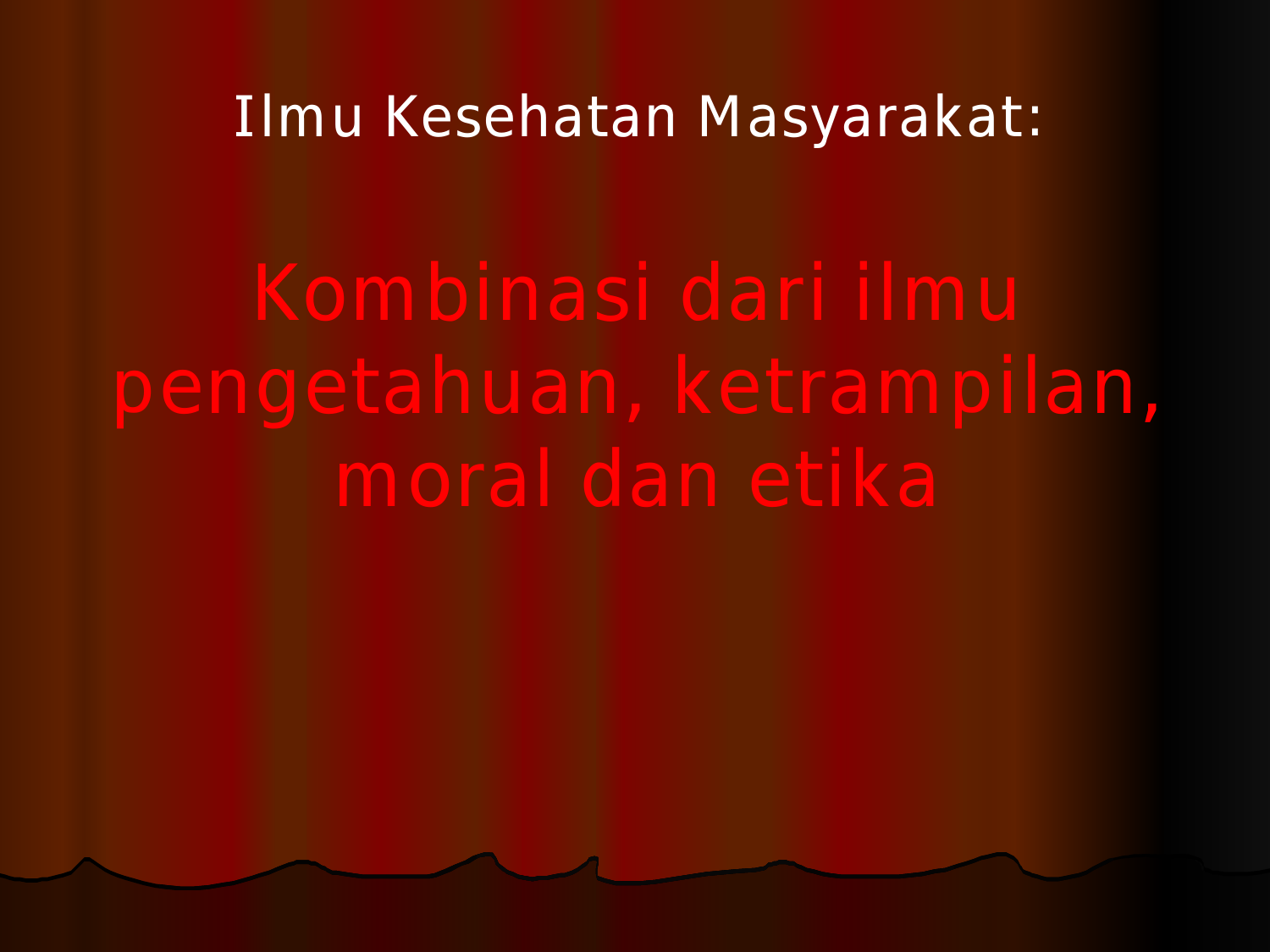

Ilmu Kesehatan Masyarakat:

Kombinasi dari ilmu pengetahuan, ketrampilan, moral dan etika